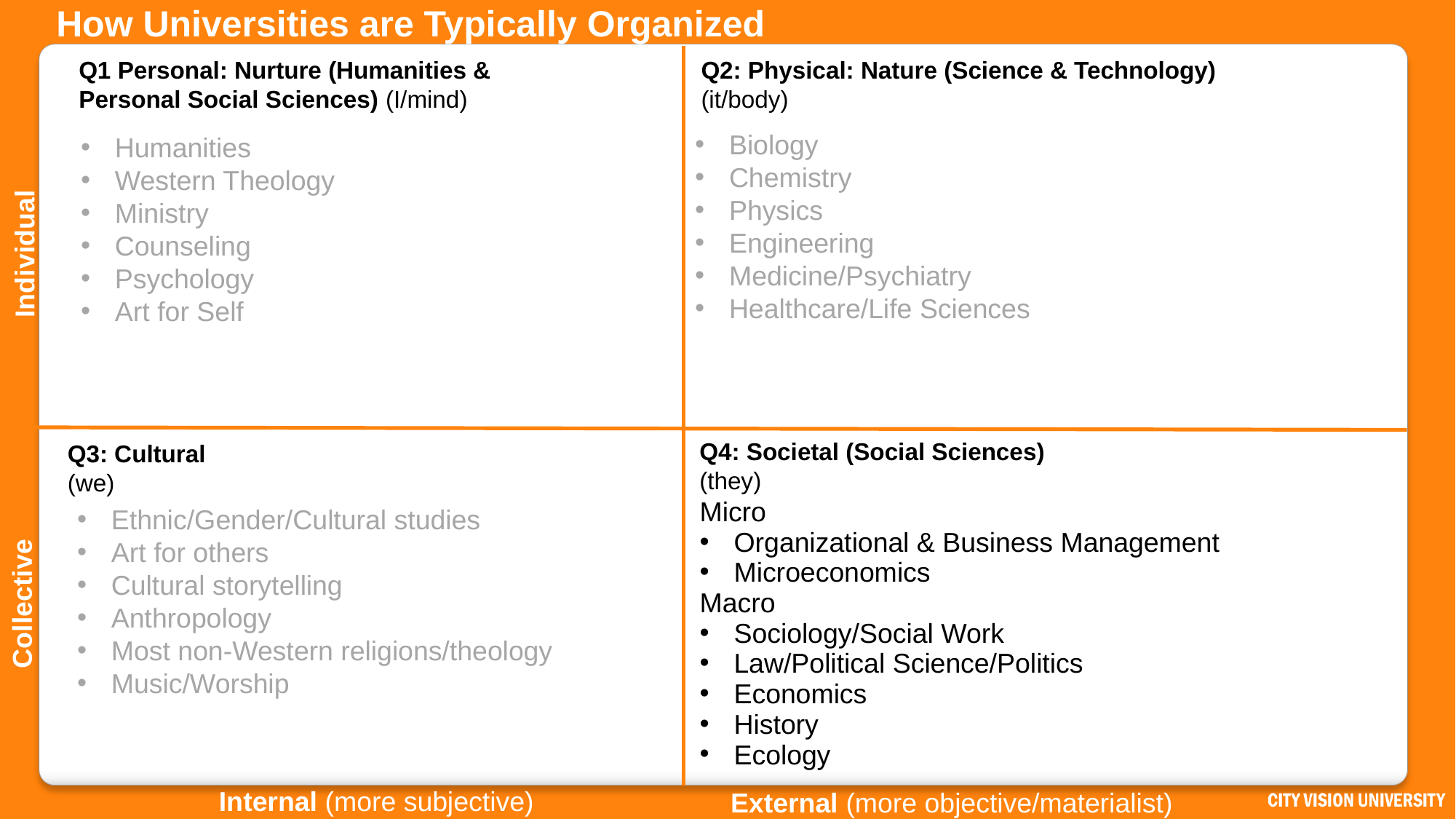

# How Universities are Typically Organized
Q2: Physical: Nature (Science & Technology)
(it/body)
Q1 Personal: Nurture (Humanities &
Personal Social Sciences) (I/mind)
Biology
Chemistry
Physics
Engineering
Medicine/Psychiatry
Healthcare/Life Sciences
Humanities
Western Theology
Ministry
Counseling
Psychology
Art for Self
Individual
Q4: Societal (Social Sciences)
(they)
Q3: Cultural
(we)
Micro
Organizational & Business Management
Microeconomics
Macro
Sociology/Social Work
Law/Political Science/Politics
Economics
History
Ecology
Ethnic/Gender/Cultural studies
Art for others
Cultural storytelling
Anthropology
Most non-Western religions/theology
Music/Worship
Collective
Internal (more subjective)
External (more objective/materialist)